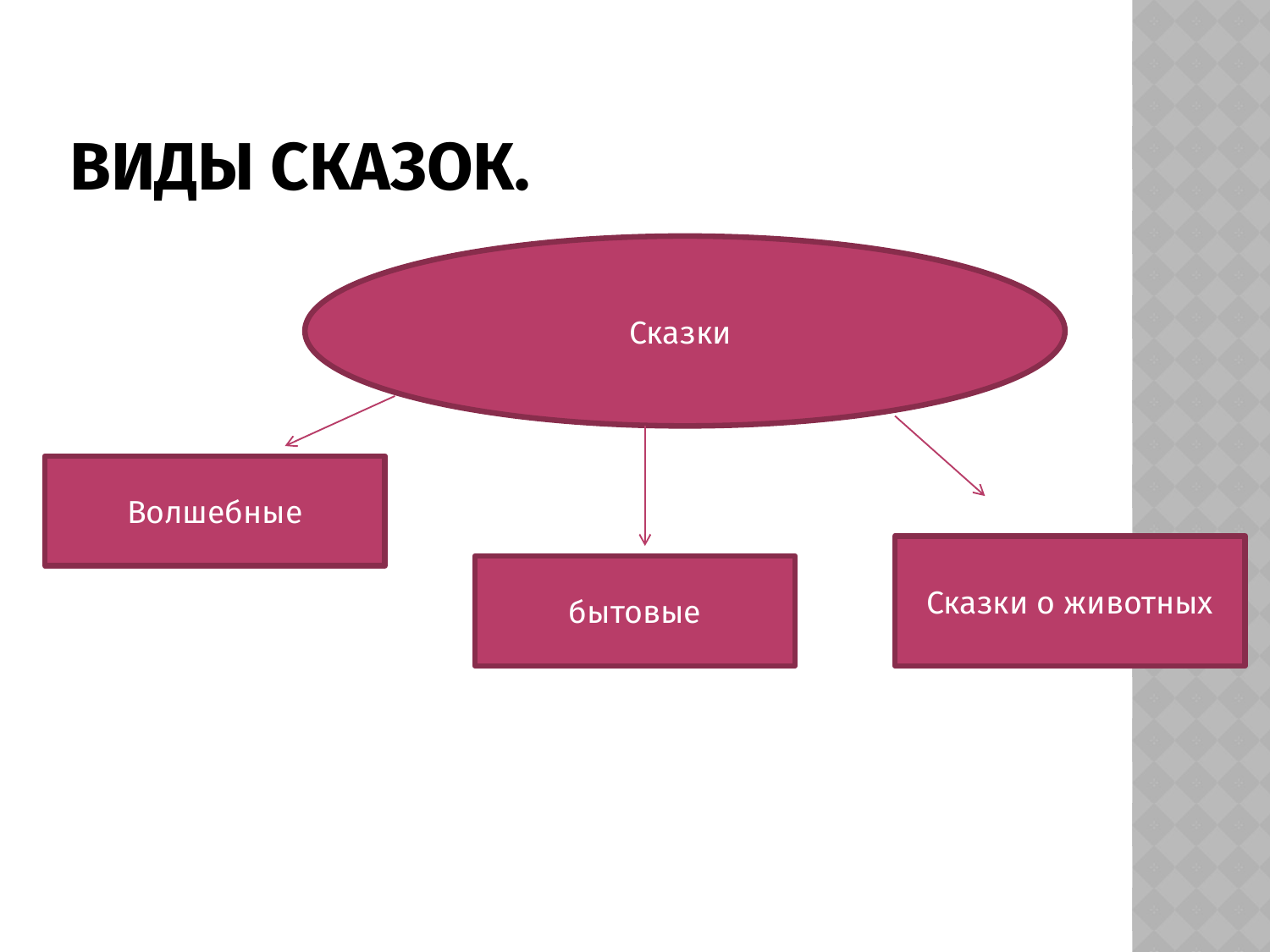

# Виды сказок.

Сказки
Волшебные
Сказки о животных
бытовые